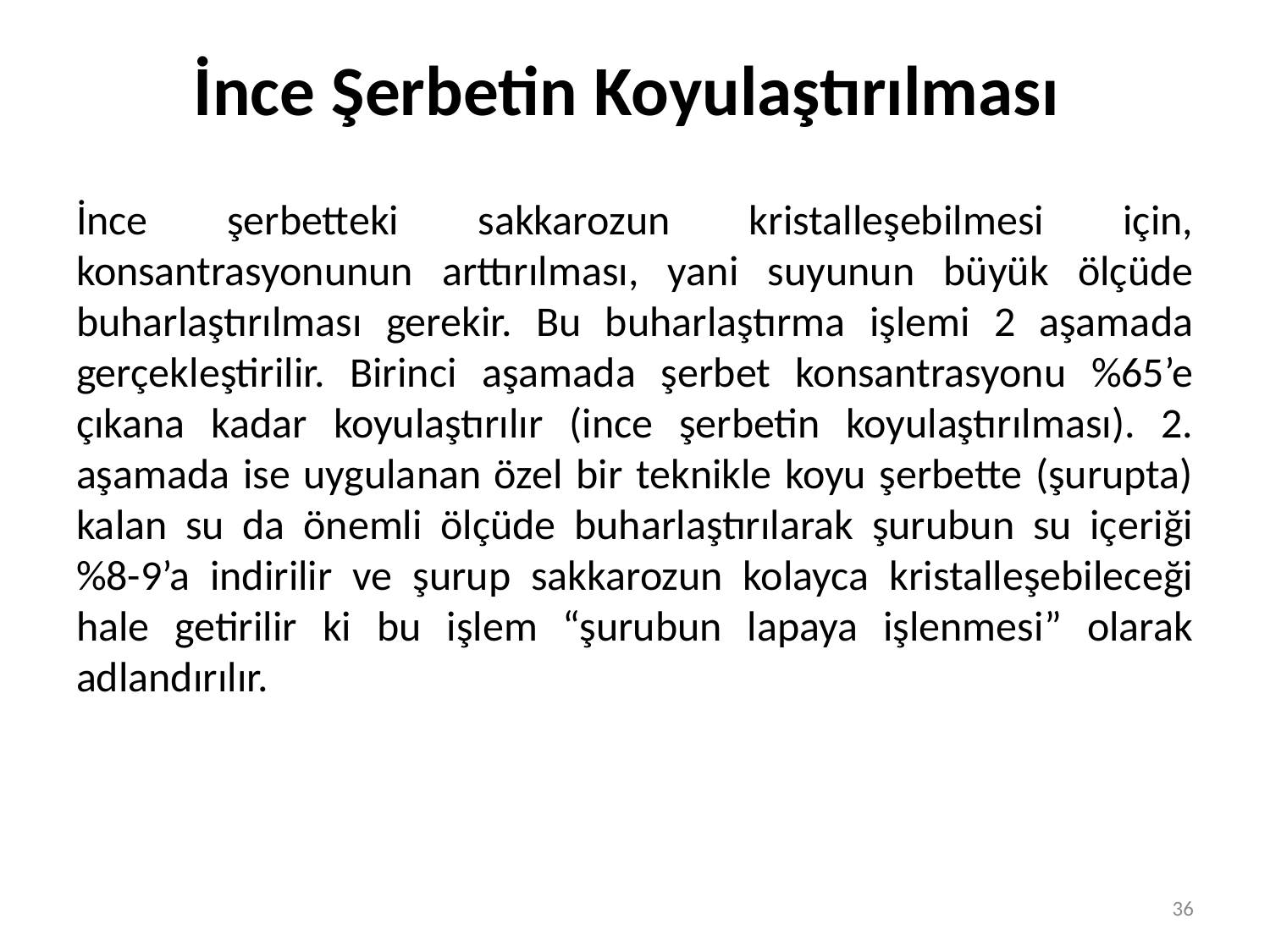

# İnce Şerbetin Koyulaştırılması
İnce şerbetteki sakkarozun kristalleşebilmesi için, konsantrasyonunun arttırılması, yani suyunun büyük ölçüde buharlaştırılması gerekir. Bu buharlaştırma işlemi 2 aşamada gerçekleştirilir. Birinci aşamada şerbet konsantrasyonu %65’e çıkana kadar koyulaştırılır (ince şerbetin koyulaştırılması). 2. aşamada ise uygulanan özel bir teknikle koyu şerbette (şurupta) kalan su da önemli ölçüde buharlaştırılarak şurubun su içeriği %8-9’a indirilir ve şurup sakkarozun kolayca kristalleşebileceği hale getirilir ki bu işlem “şurubun lapaya işlenmesi” olarak adlandırılır.
36